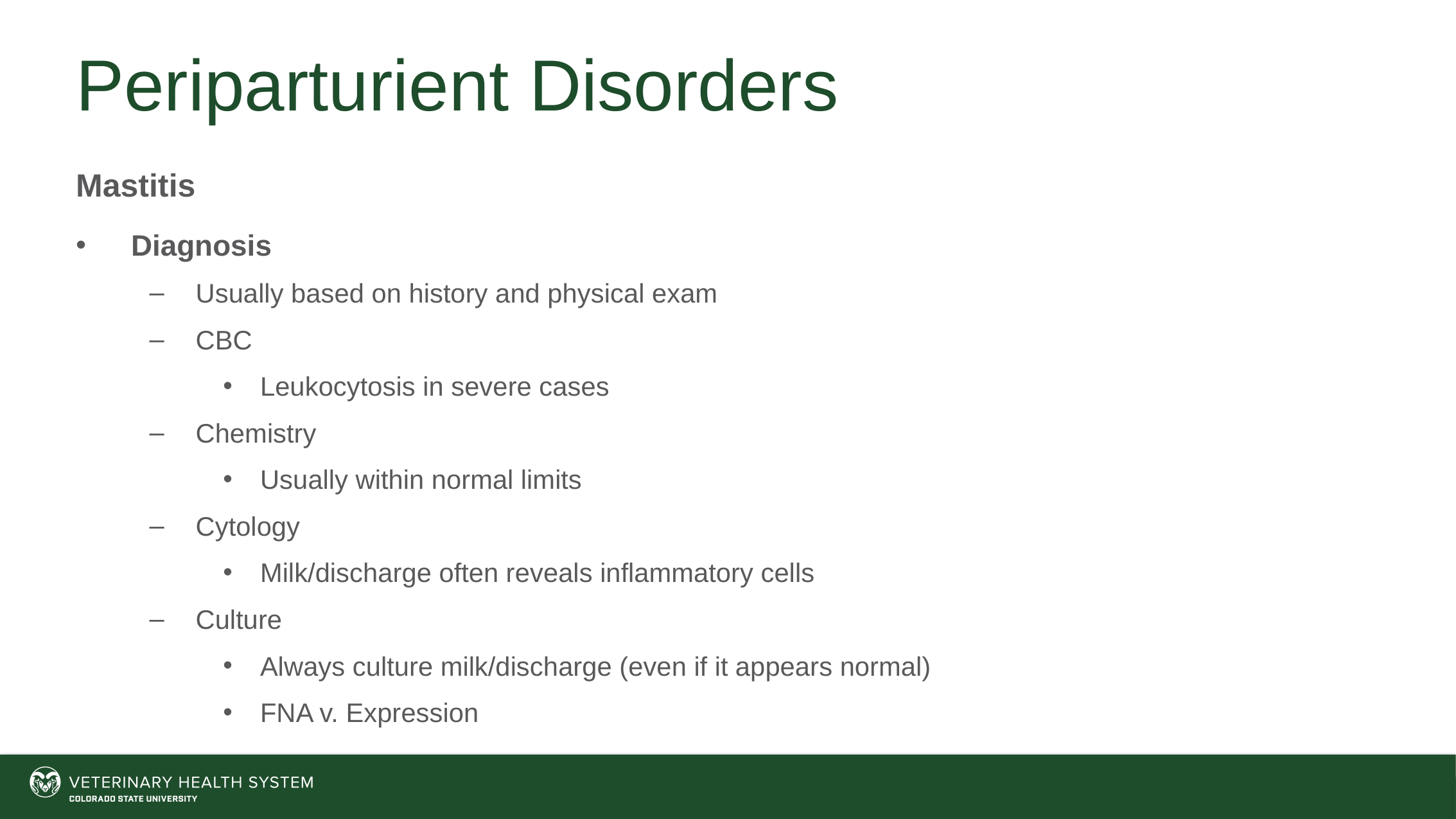

# Periparturient Disorders
Mastitis
Diagnosis
Usually based on history and physical exam
CBC
Leukocytosis in severe cases
Chemistry
Usually within normal limits
Cytology
Milk/discharge often reveals inflammatory cells
Culture
Always culture milk/discharge (even if it appears normal)
FNA v. Expression